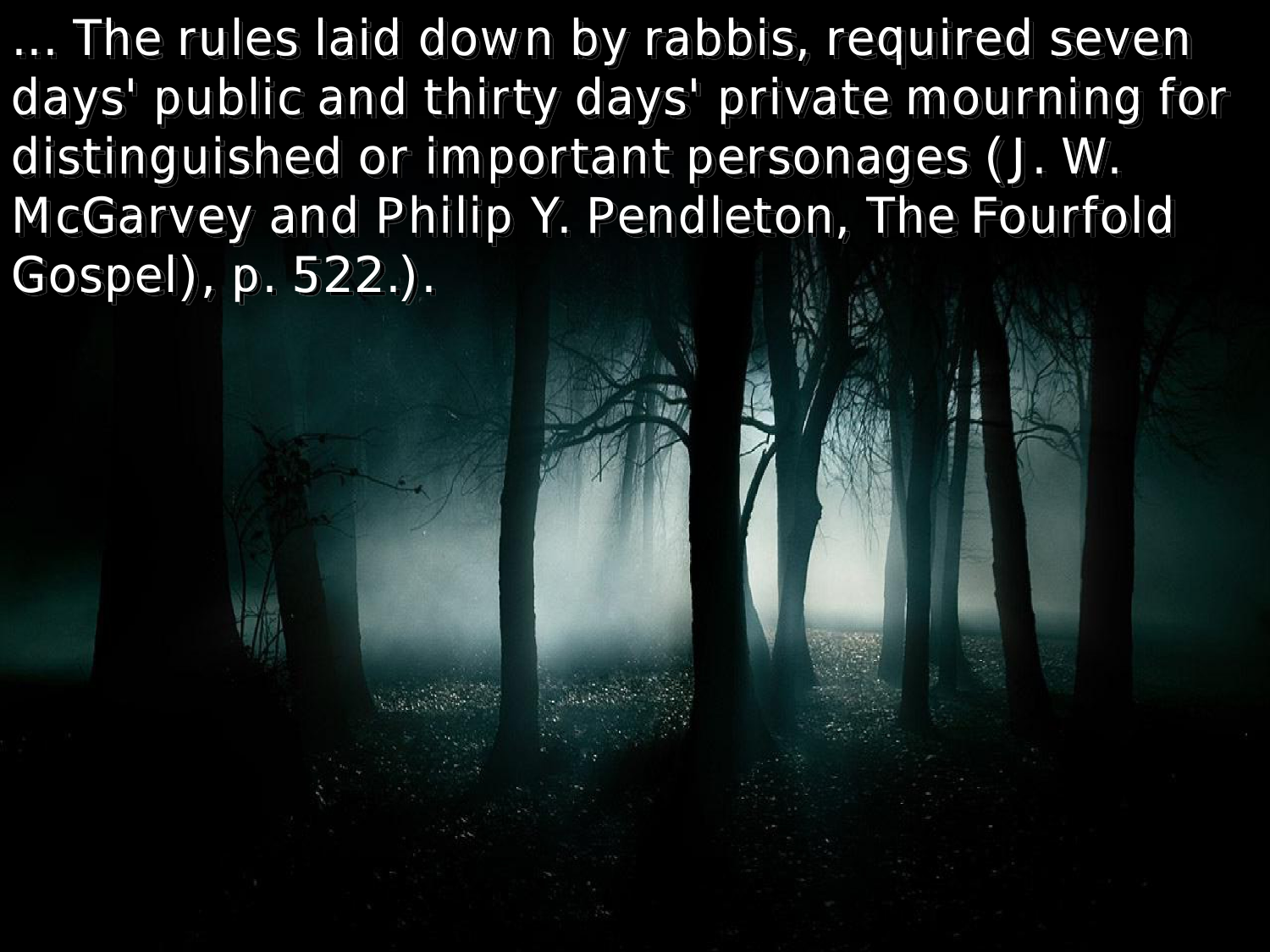

... The rules laid down by rabbis, required seven days' public and thirty days' private mourning for distinguished or important personages (J. W. McGarvey and Philip Y. Pendleton, The Fourfold Gospel), p. 522.).